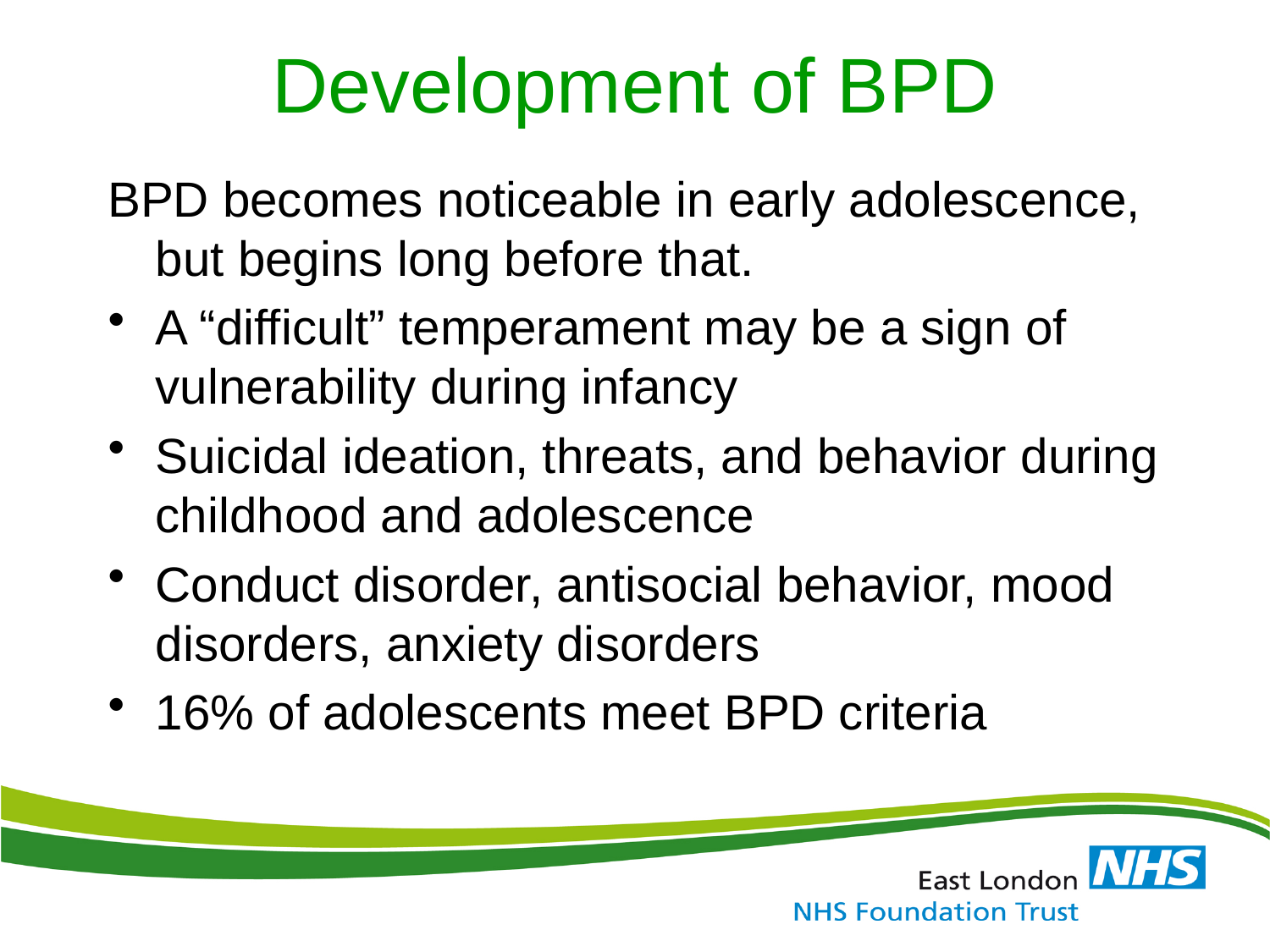

# Development of BPD
BPD becomes noticeable in early adolescence, but begins long before that.
A “difficult” temperament may be a sign of vulnerability during infancy
Suicidal ideation, threats, and behavior during childhood and adolescence
Conduct disorder, antisocial behavior, mood disorders, anxiety disorders
16% of adolescents meet BPD criteria